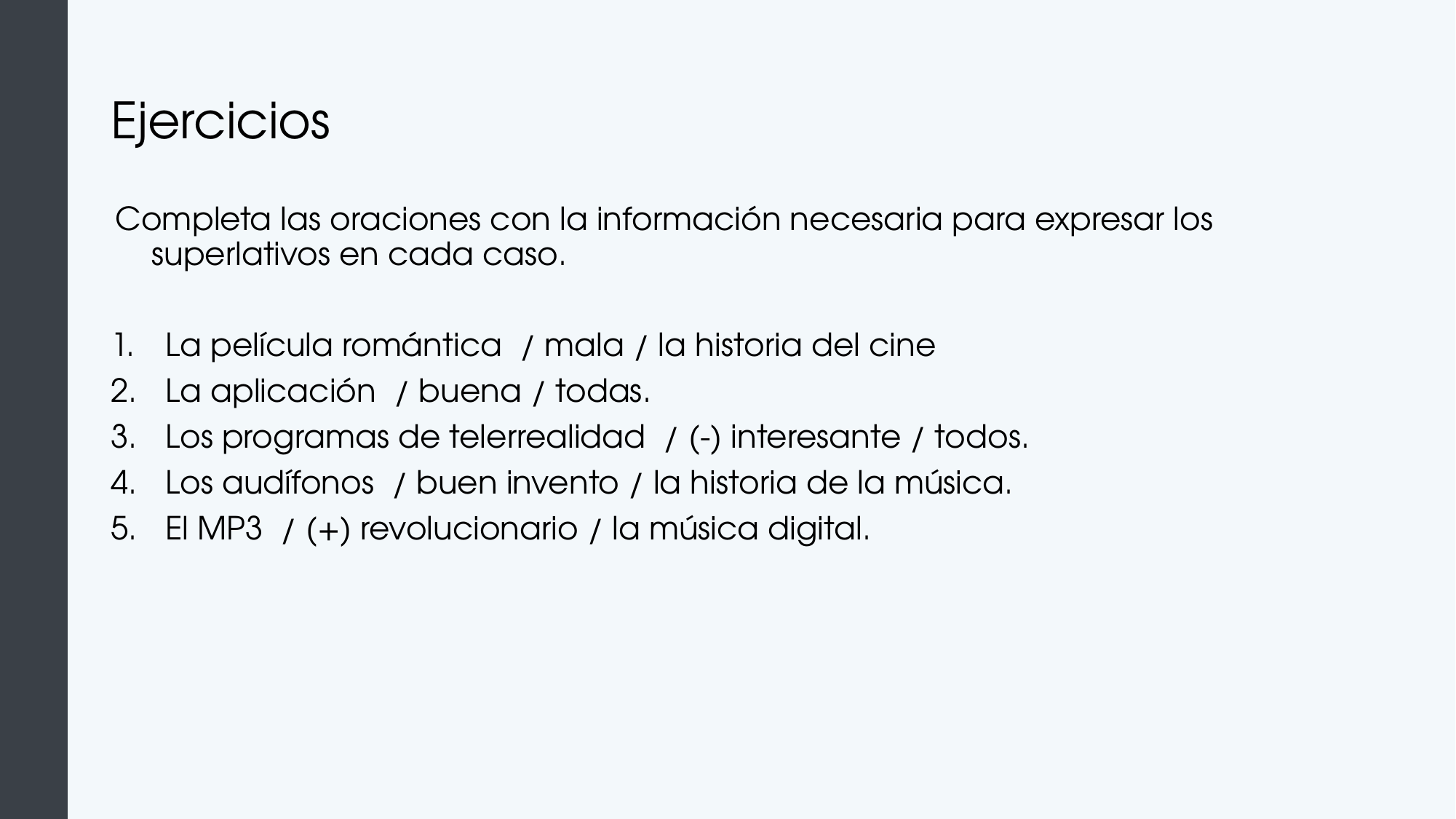

# Ejercicios
Completa las oraciones con la información necesaria para expresar los superlativos en cada caso.

La película romántica  / mala / la historia del cine
La aplicación  / buena / todas.
Los programas de telerrealidad  / (-) interesante / todos.
Los audífonos  / buen invento / la historia de la música.
El MP3  / (+) revolucionario / la música digital.